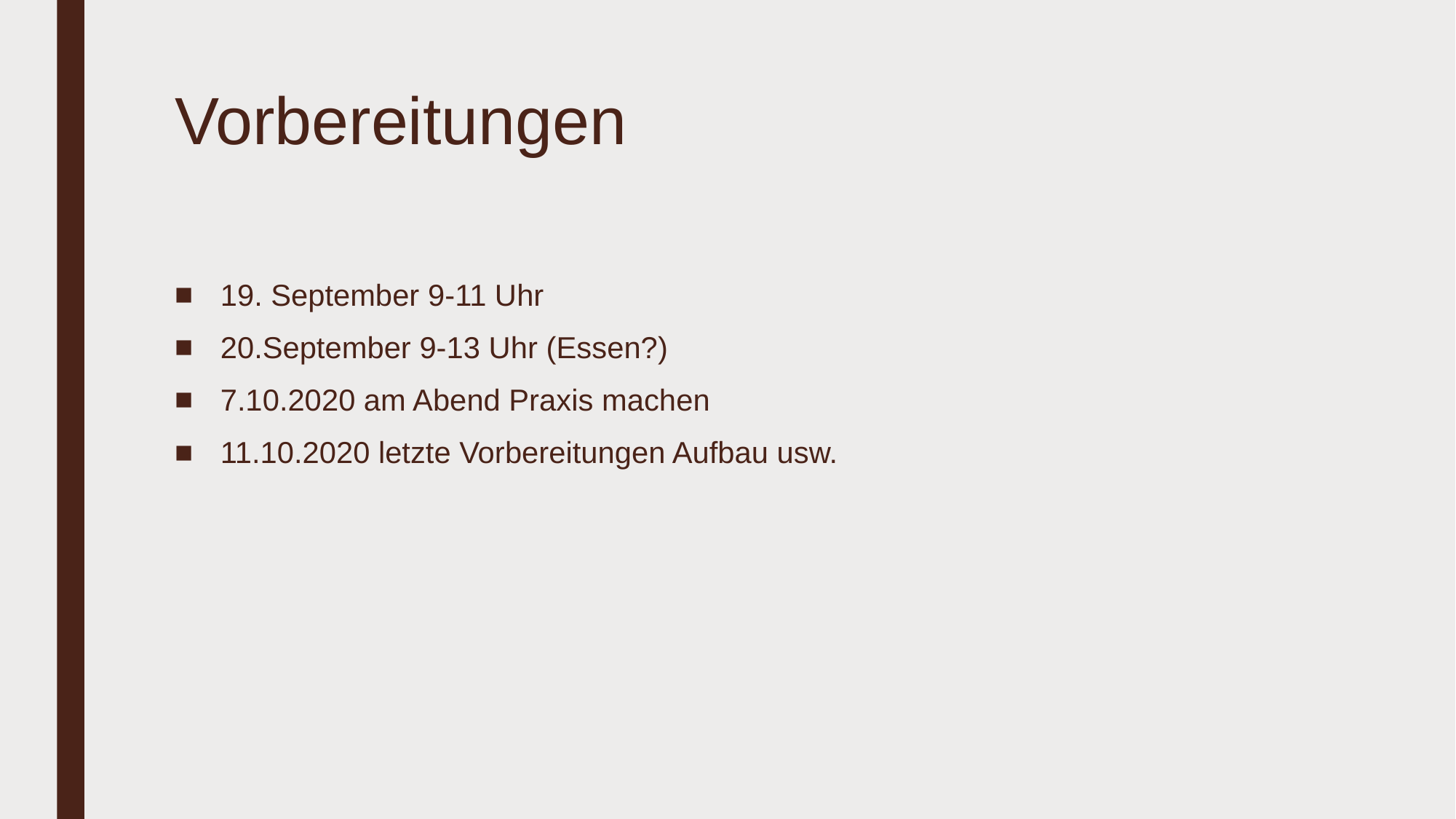

# Vorbereitungen
19. September 9-11 Uhr
20.September 9-13 Uhr (Essen?)
7.10.2020 am Abend Praxis machen
11.10.2020 letzte Vorbereitungen Aufbau usw.